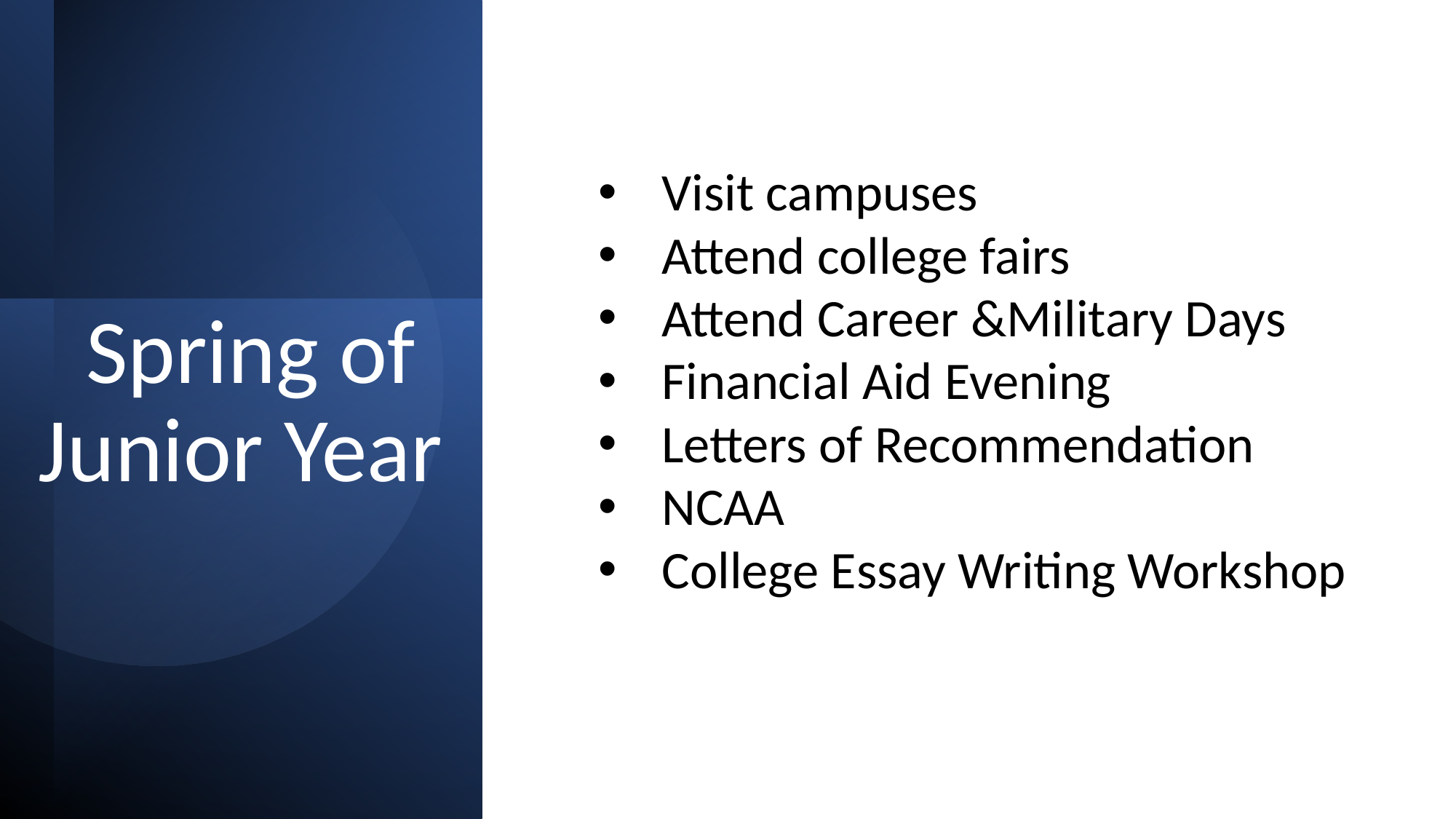

Visit campuses
Attend college fairs
Attend Career &Military Days
Financial Aid Evening
Letters of Recommendation
NCAA
College Essay Writing Workshop

# Spring of Junior Year